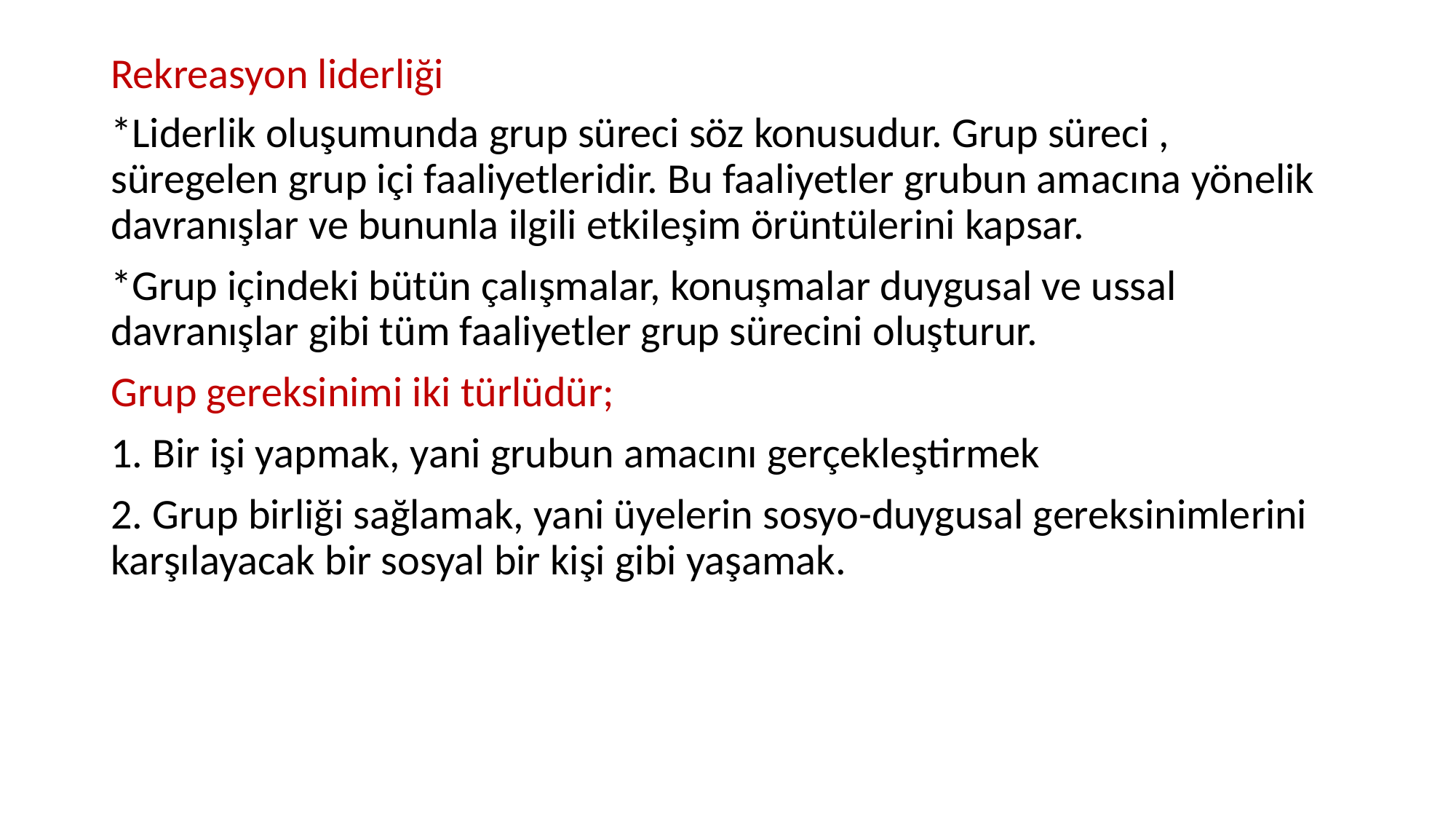

# Rekreasyon liderliği
*Liderlik oluşumunda grup süreci söz konusudur. Grup süreci , süregelen grup içi faaliyetleridir. Bu faaliyetler grubun amacına yönelik davranışlar ve bununla ilgili etkileşim örüntülerini kapsar.
*Grup içindeki bütün çalışmalar, konuşmalar duygusal ve ussal davranışlar gibi tüm faaliyetler grup sürecini oluşturur.
Grup gereksinimi iki türlüdür;
1. Bir işi yapmak, yani grubun amacını gerçekleştirmek
2. Grup birliği sağlamak, yani üyelerin sosyo-duygusal gereksinimlerini karşılayacak bir sosyal bir kişi gibi yaşamak.